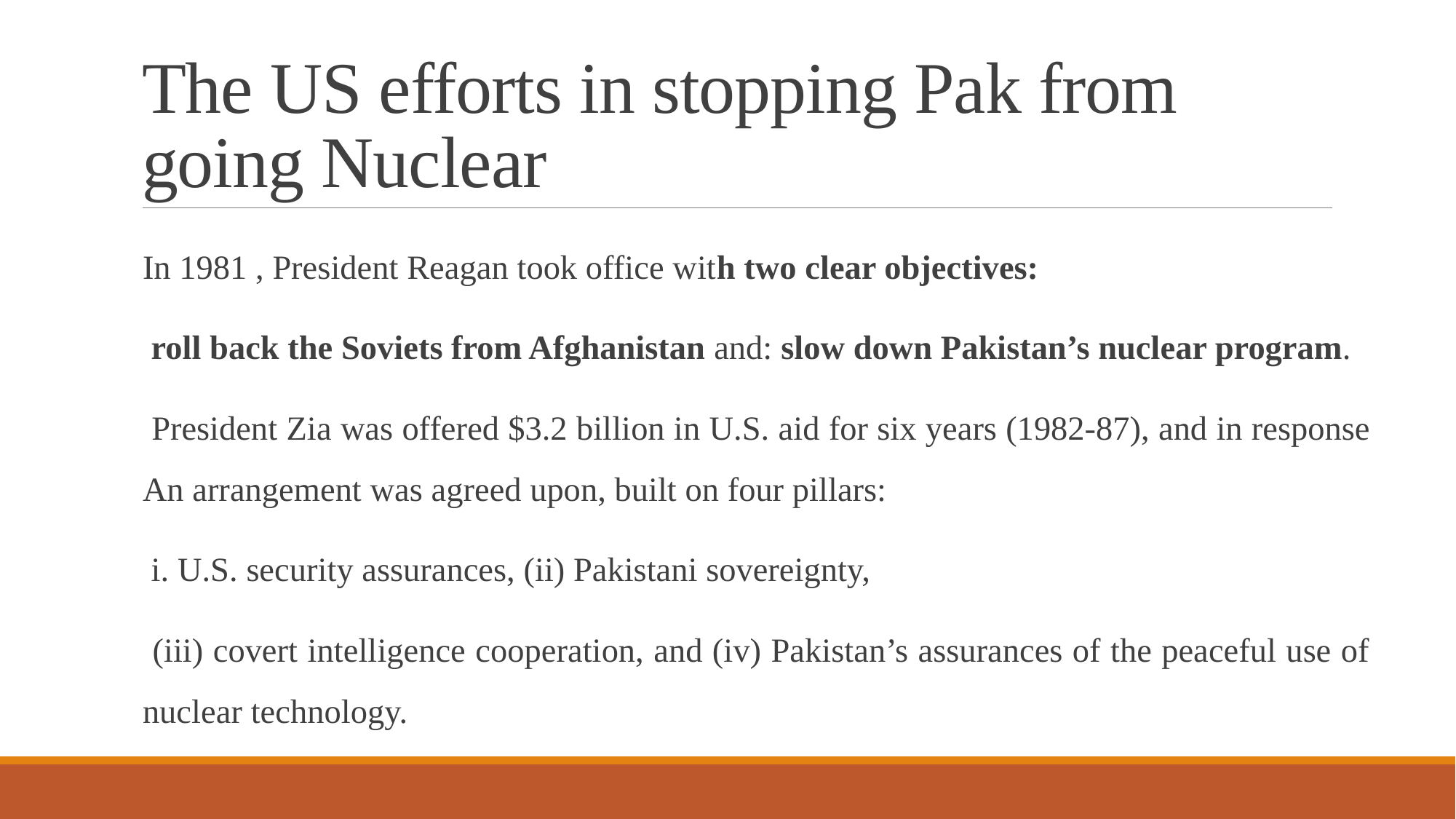

# The US efforts in stopping Pak from going Nuclear
In 1981 , President Reagan took office with two clear objectives:
 roll back the Soviets from Afghanistan and: slow down Pakistan’s nuclear program.
 President Zia was offered $3.2 billion in U.S. aid for six years (1982-87), and in response An arrangement was agreed upon, built on four pillars:
 i. U.S. security assurances, (ii) Pakistani sovereignty,
 (iii) covert intelligence cooperation, and (iv) Pakistan’s assurances of the peaceful use of nuclear technology.